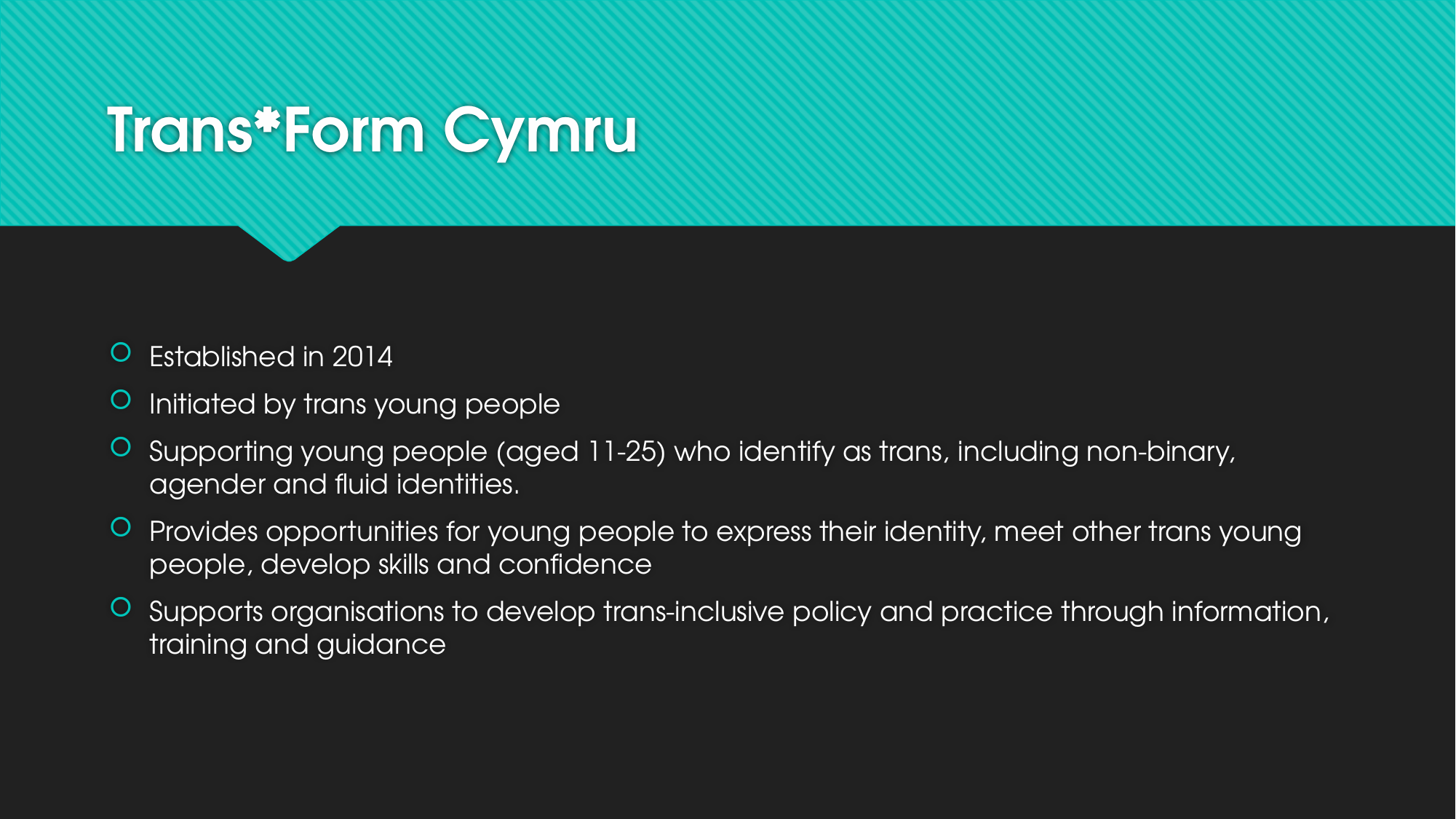

# Trans*Form Cymru
Established in 2014
Initiated by trans young people
Supporting young people (aged 11-25) who identify as trans, including non-binary, agender and fluid identities.
Provides opportunities for young people to express their identity, meet other trans young people, develop skills and confidence
Supports organisations to develop trans-inclusive policy and practice through information, training and guidance